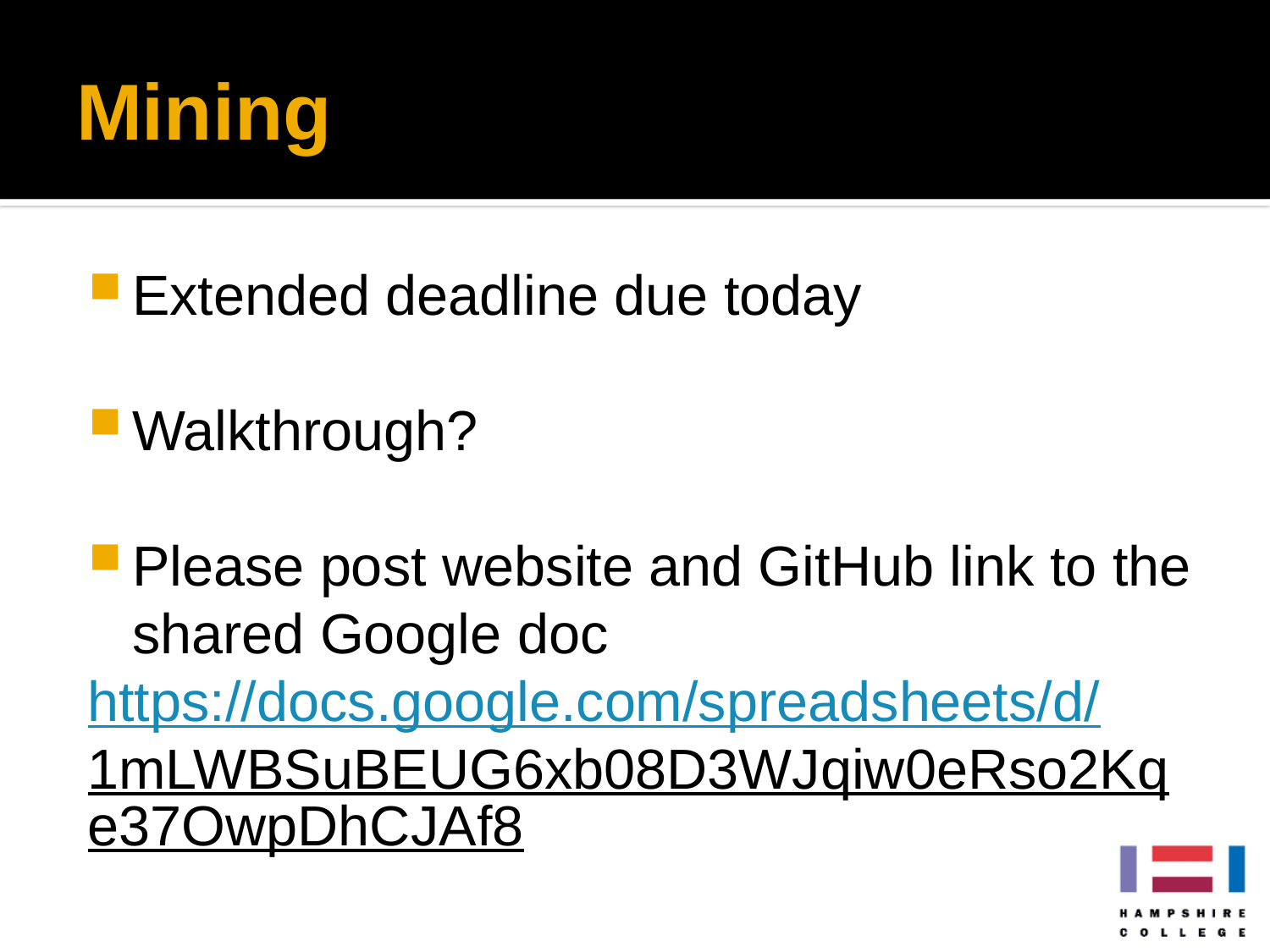

# Mining
Extended deadline due today

Walkthrough?

Please post website and GitHub link to the shared Google doc
https://docs.google.com/spreadsheets/d/1mLWBSuBEUG6xb08D3WJqiw0eRso2Kqe37OwpDhCJAf8